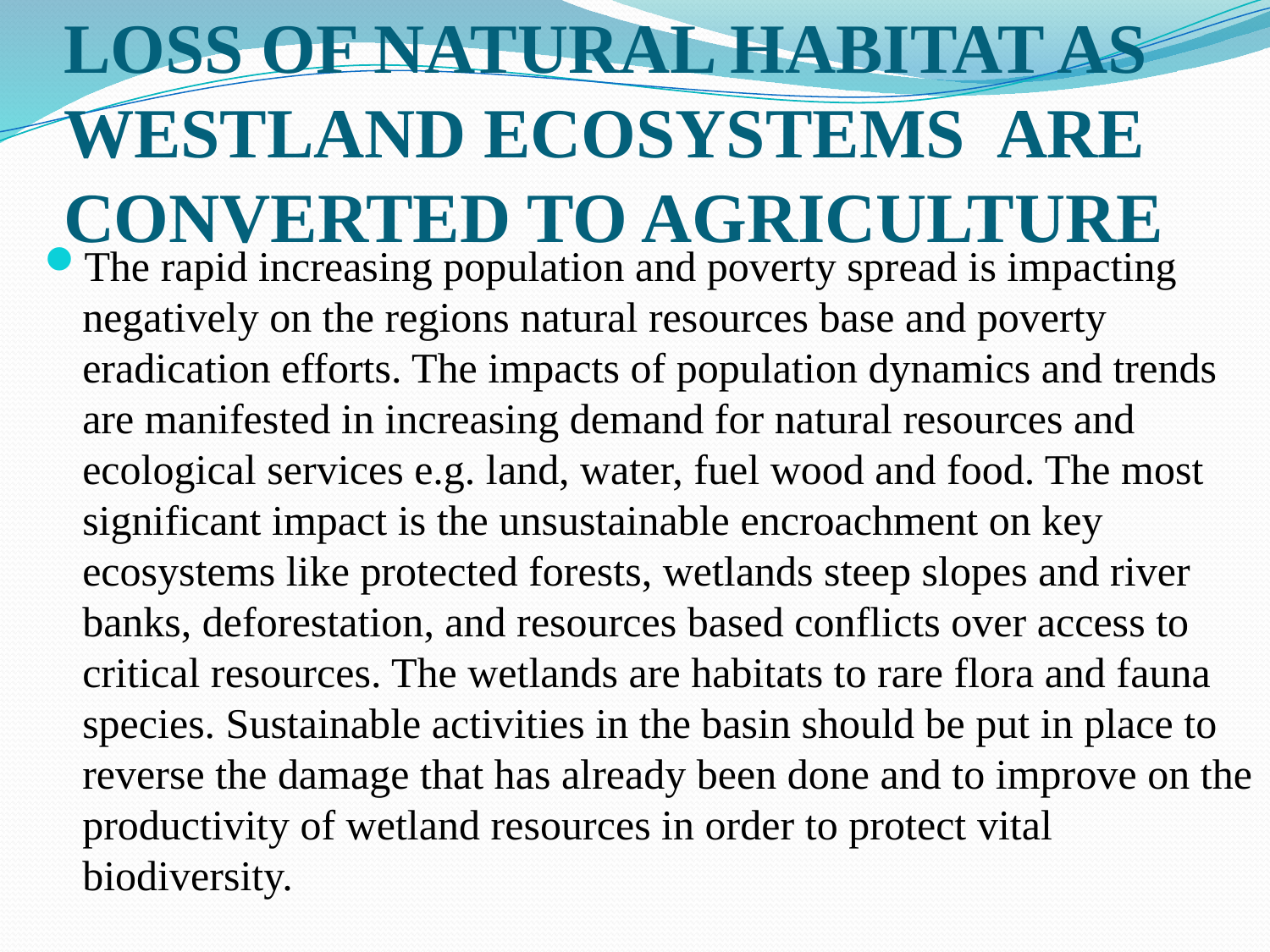

# LOSS OF NATURAL HABITAT AS WESTLAND ECOSYSTEMS  ARE CONVERTED TO AGRICULTURE
The rapid increasing population and poverty spread is impacting negatively on the regions natural resources base and poverty eradication efforts. The impacts of population dynamics and trends are manifested in increasing demand for natural resources and ecological services e.g. land, water, fuel wood and food. The most significant impact is the unsustainable encroachment on key ecosystems like protected forests, wetlands steep slopes and river banks, deforestation, and resources based conflicts over access to critical resources. The wetlands are habitats to rare flora and fauna species. Sustainable activities in the basin should be put in place to reverse the damage that has already been done and to improve on the productivity of wetland resources in order to protect vital biodiversity.